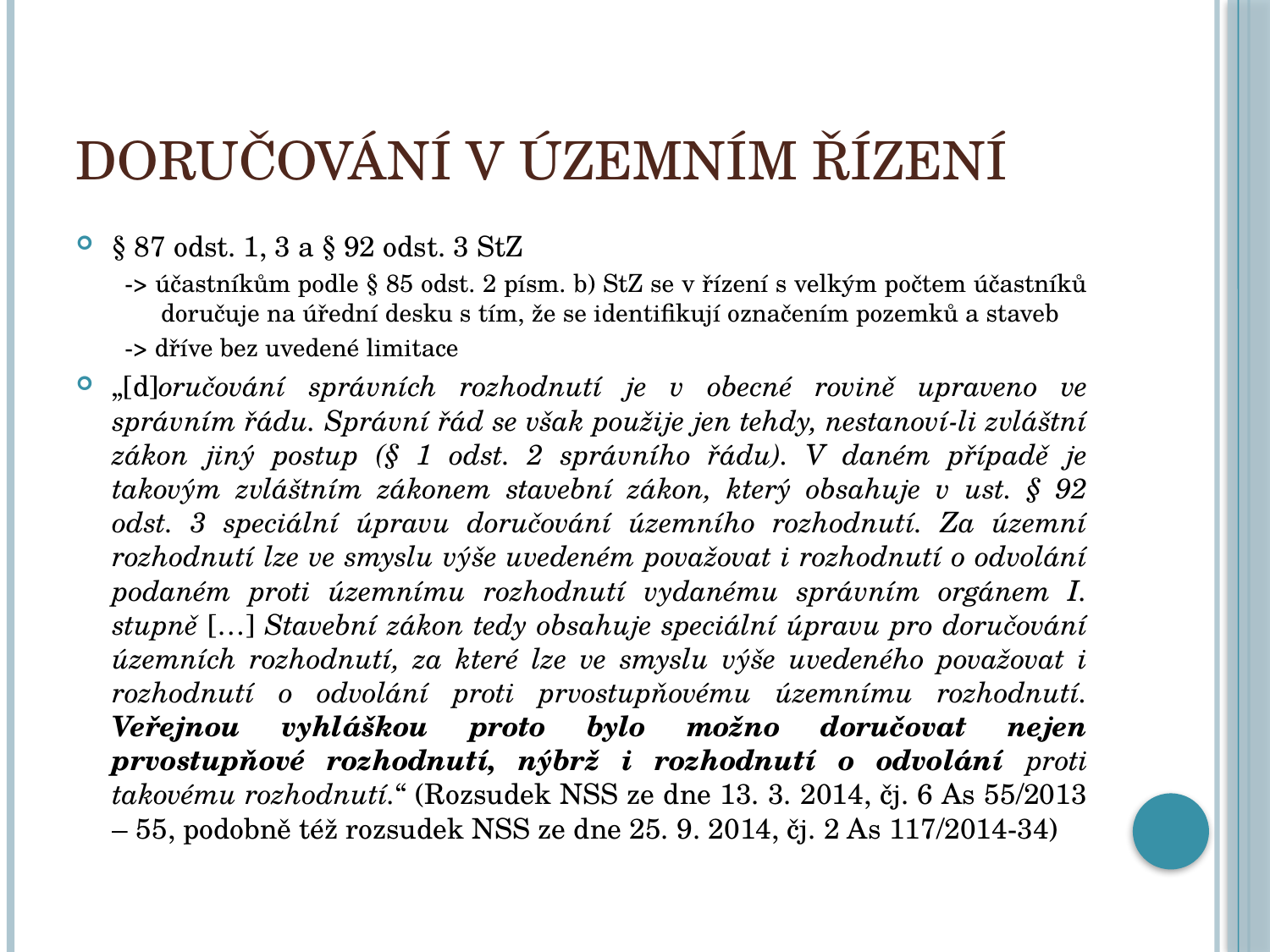

# Doručování v územním řízení
§ 87 odst. 1, 3 a § 92 odst. 3 StZ
-> účastníkům podle § 85 odst. 2 písm. b) StZ se v řízení s velkým počtem účastníků doručuje na úřední desku s tím, že se identifikují označením pozemků a staveb
-> dříve bez uvedené limitace
„[d]oručování správních rozhodnutí je v obecné rovině upraveno ve správním řádu. Správní řád se však použije jen tehdy, nestanoví-li zvláštní zákon jiný postup (§ 1 odst. 2 správního řádu). V daném případě je takovým zvláštním zákonem stavební zákon, který obsahuje v ust. § 92 odst. 3 speciální úpravu doručování územního rozhodnutí. Za územní rozhodnutí lze ve smyslu výše uvedeném považovat i rozhodnutí o odvolání podaném proti územnímu rozhodnutí vydanému správním orgánem I. stupně […] Stavební zákon tedy obsahuje speciální úpravu pro doručování územních rozhodnutí, za které lze ve smyslu výše uvedeného považovat i rozhodnutí o odvolání proti prvostupňovému územnímu rozhodnutí. Veřejnou vyhláškou proto bylo možno doručovat nejen prvostupňové rozhodnutí, nýbrž i rozhodnutí o odvolání proti takovému rozhodnutí.“ (Rozsudek NSS ze dne 13. 3. 2014, čj. 6 As 55/2013 – 55, podobně též rozsudek NSS ze dne 25. 9. 2014, čj. 2 As 117/2014-34)